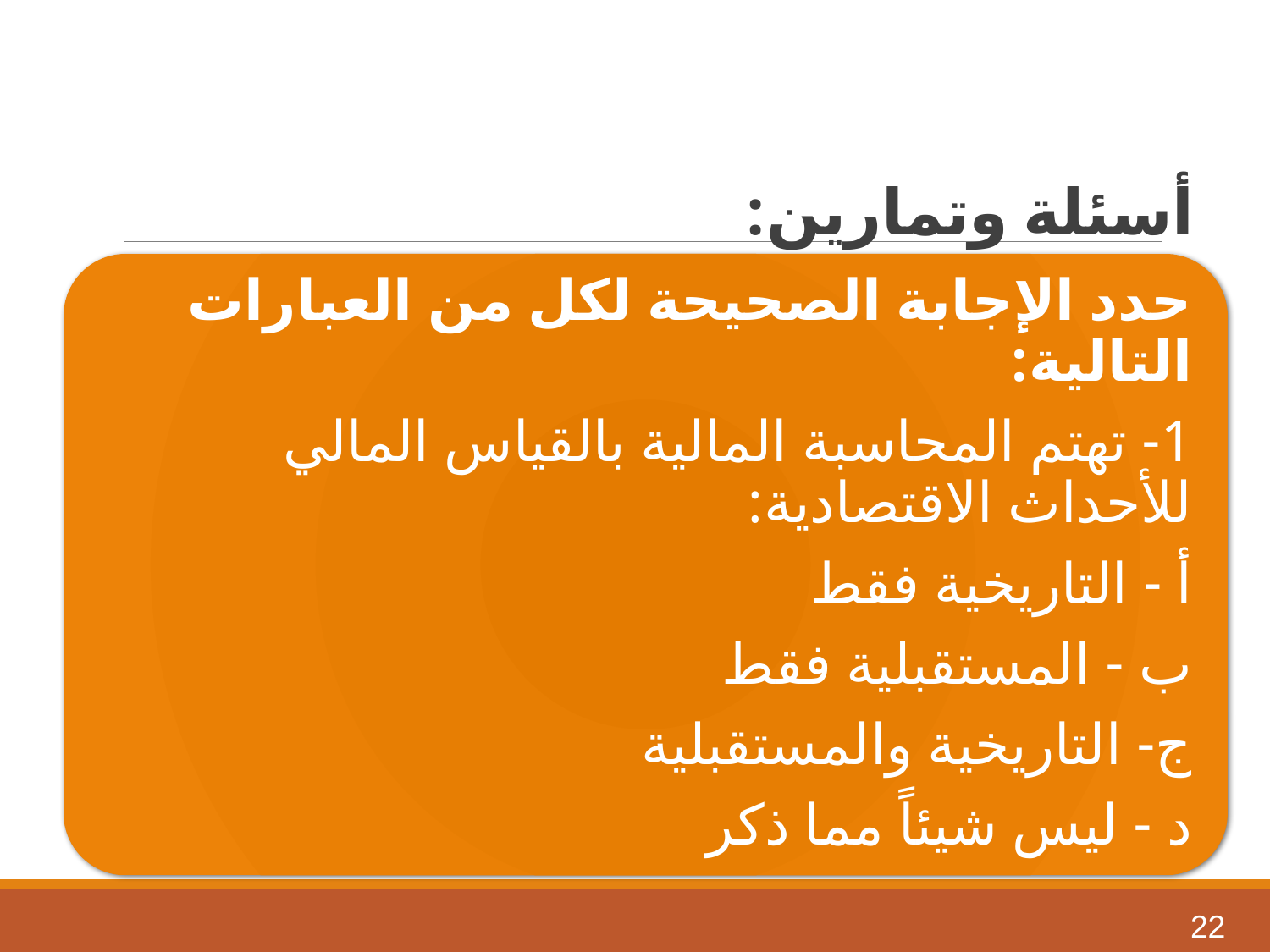

# أسئلة وتمارين:
حدد الإجابة الصحيحة لكل من العبارات التالية:
1- تهتم المحاسبة المالية بالقياس المالي للأحداث الاقتصادية:
	أ - التاريخية فقط
	ب - المستقبلية فقط
	ج- التاريخية والمستقبلية
	د - ليس شيئاً مما ذكر
22